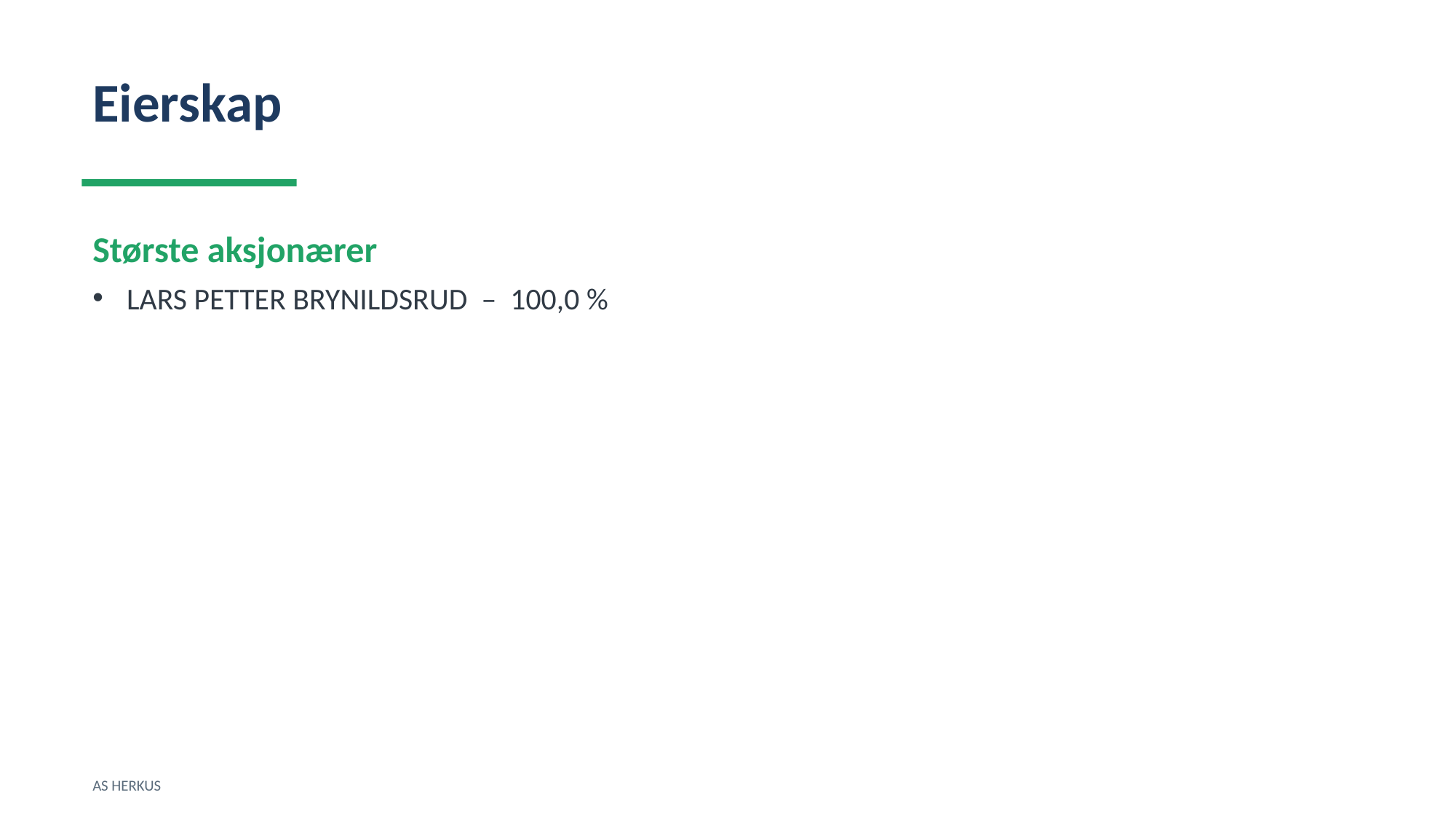

Eierskap

Største aksjonærer
LARS PETTER BRYNILDSRUD  –  100,0 %
AS HERKUS